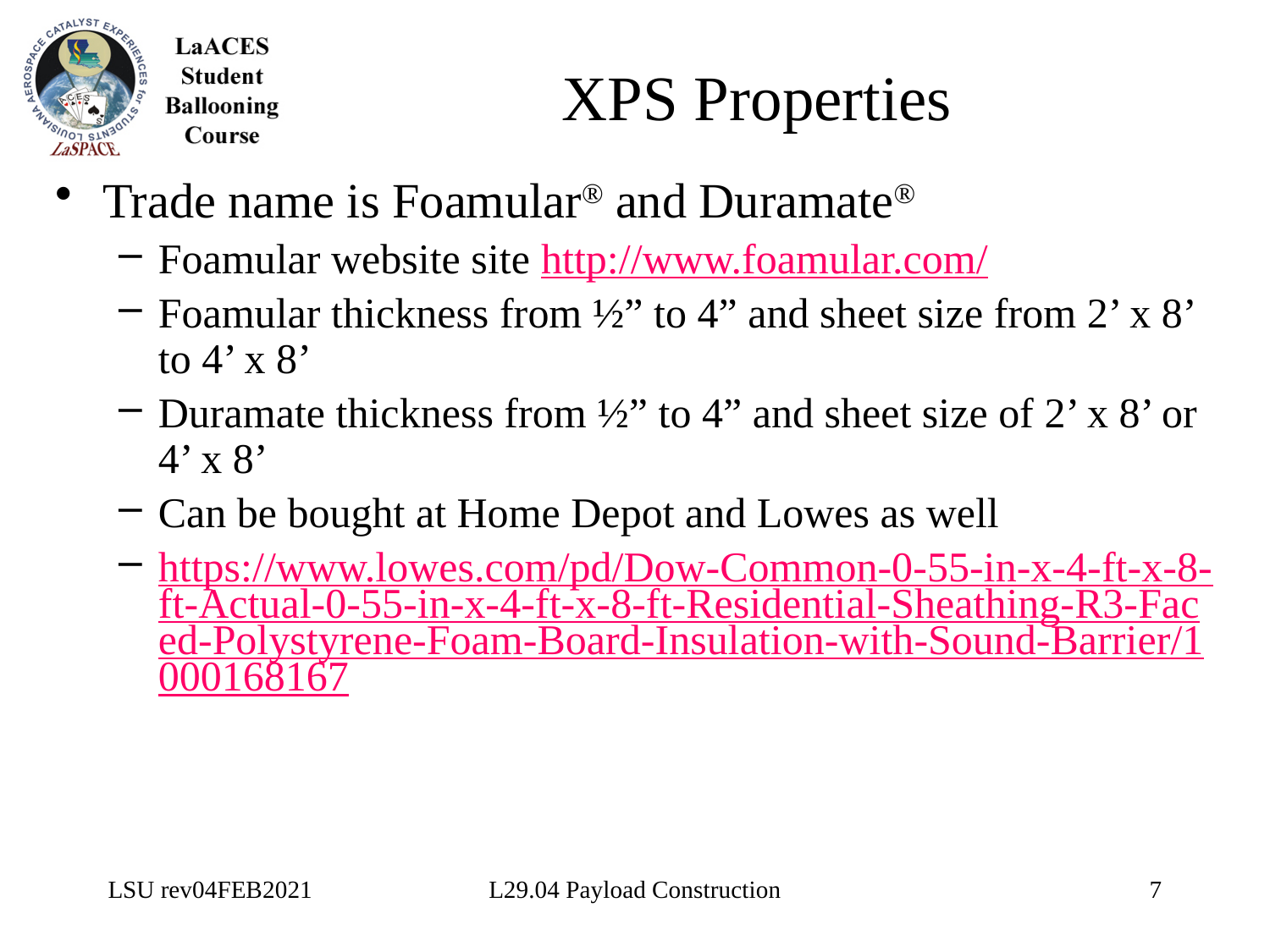

# XPS Properties
Trade name is Foamular® and Duramate®
Foamular website site http://www.foamular.com/
Foamular thickness from ½” to 4” and sheet size from 2’ x 8’ to 4’ x 8’
Duramate thickness from ½” to 4” and sheet size of 2’ x 8’ or 4’ x 8’
Can be bought at Home Depot and Lowes as well
https://www.lowes.com/pd/Dow-Common-0-55-in-x-4-ft-x-8-ft-Actual-0-55-in-x-4-ft-x-8-ft-Residential-Sheathing-R3-Faced-Polystyrene-Foam-Board-Insulation-with-Sound-Barrier/1000168167
LSU rev04FEB2021
L29.04 Payload Construction
7